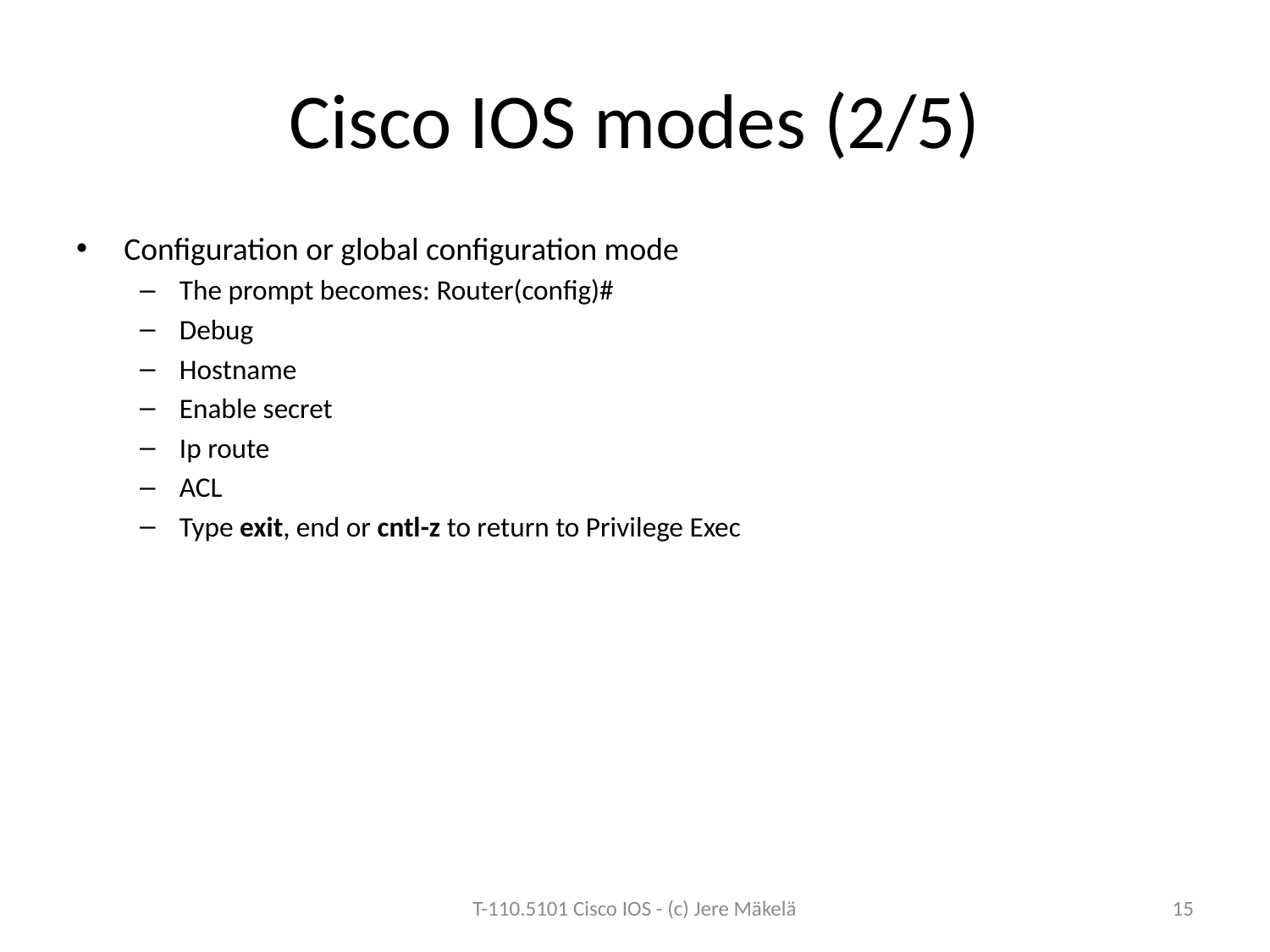

# Cisco IOS modes (2/5)
Configuration or global configuration mode
The prompt becomes: Router(config)#
Debug
Hostname
Enable secret
Ip route
ACL
Type exit, end or cntl-z to return to Privilege Exec
T-110.5101 Cisco IOS - (c) Jere Mäkelä
15